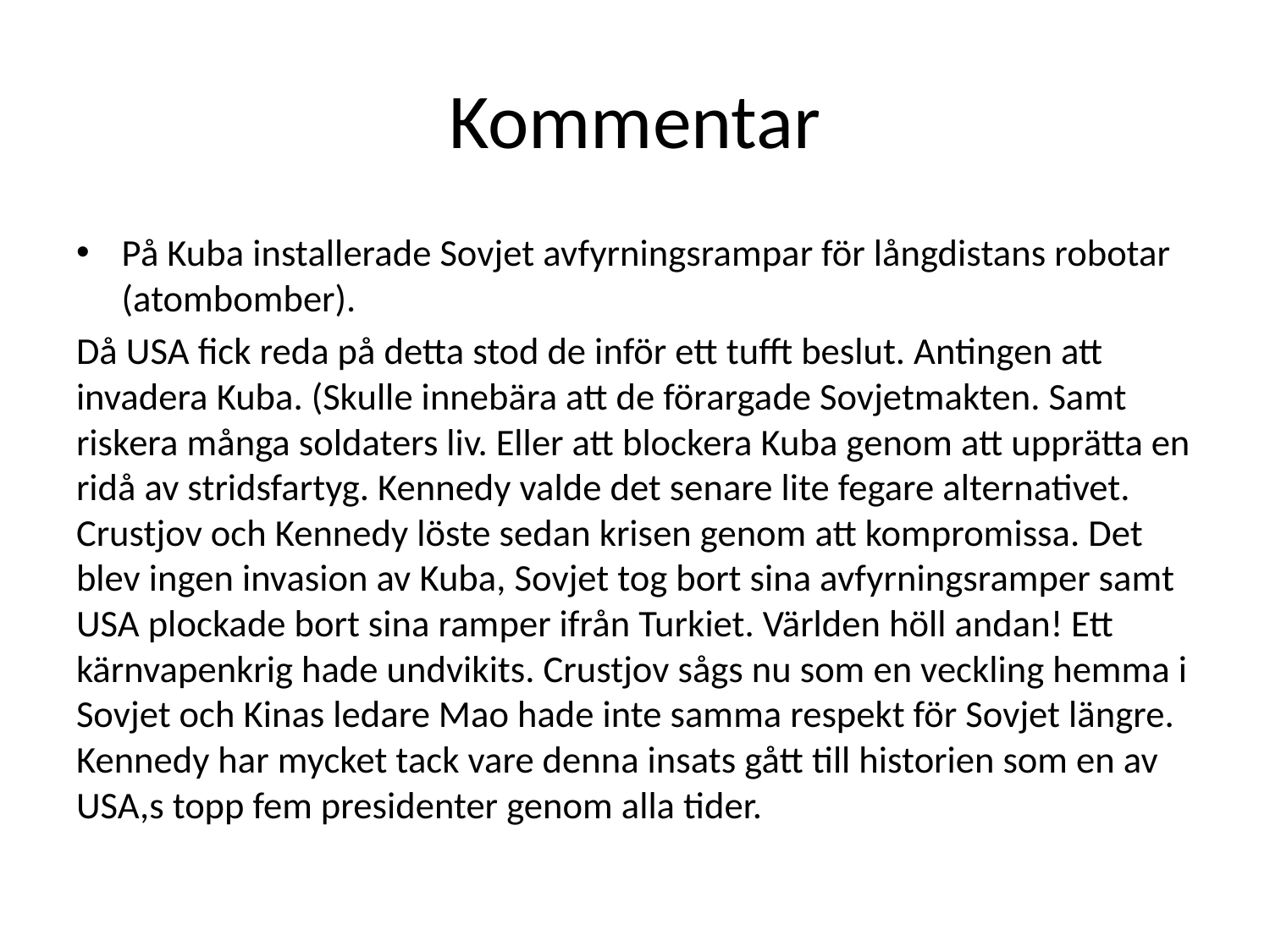

# Kommentar
På Kuba installerade Sovjet avfyrningsrampar för långdistans robotar (atombomber).
Då USA fick reda på detta stod de inför ett tufft beslut. Antingen att invadera Kuba. (Skulle innebära att de förargade Sovjetmakten. Samt riskera många soldaters liv. Eller att blockera Kuba genom att upprätta en ridå av stridsfartyg. Kennedy valde det senare lite fegare alternativet. Crustjov och Kennedy löste sedan krisen genom att kompromissa. Det blev ingen invasion av Kuba, Sovjet tog bort sina avfyrningsramper samt USA plockade bort sina ramper ifrån Turkiet. Världen höll andan! Ett kärnvapenkrig hade undvikits. Crustjov sågs nu som en veckling hemma i Sovjet och Kinas ledare Mao hade inte samma respekt för Sovjet längre. Kennedy har mycket tack vare denna insats gått till historien som en av USA,s topp fem presidenter genom alla tider.